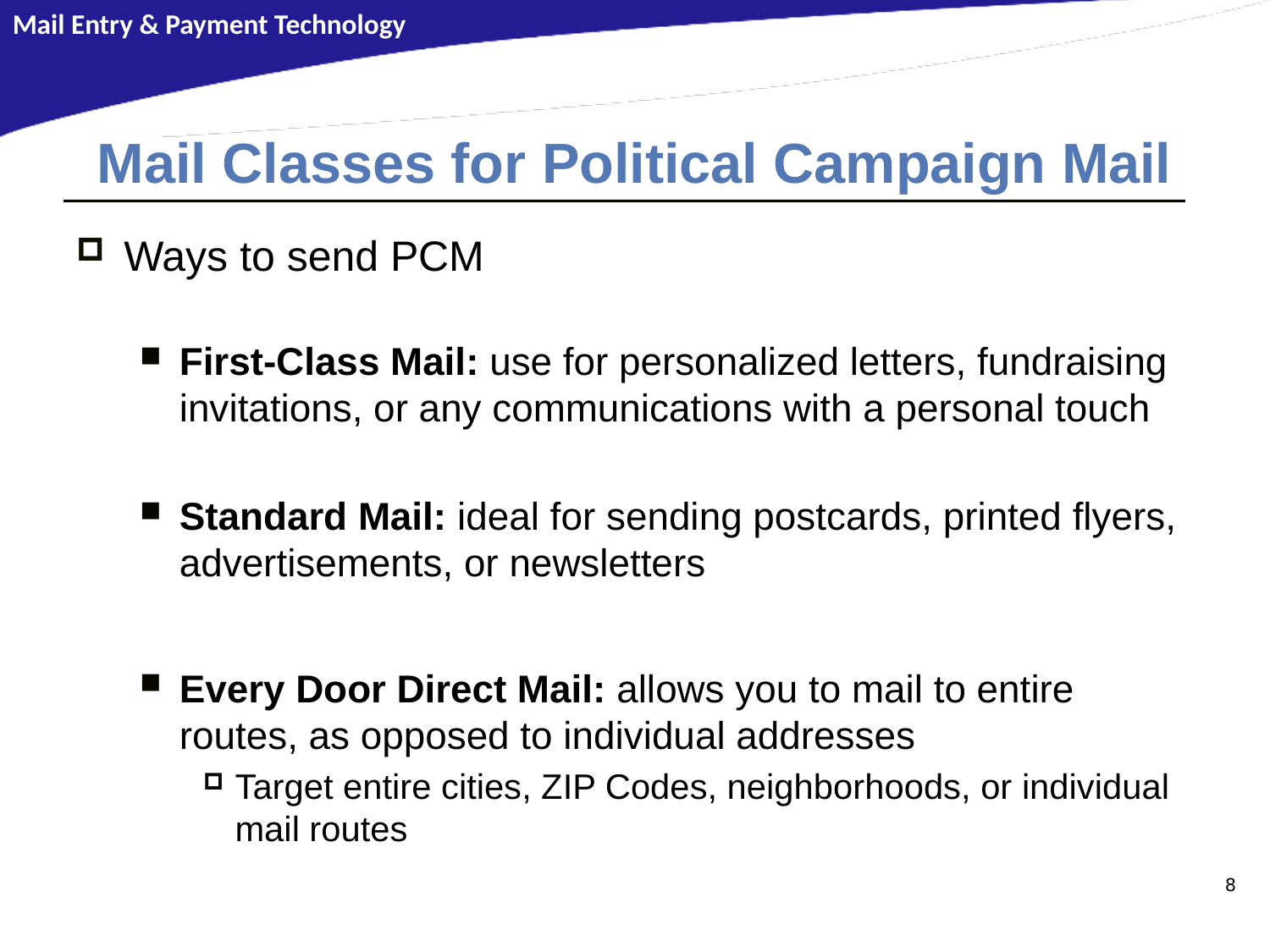

# Mail Classes for Political Campaign Mail
Ways to send PCM

First-Class Mail: use for personalized letters, fundraising invitations, or any communications with a personal touch

Standard Mail: ideal for sending postcards, printed flyers, advertisements, or newsletters

Every Door Direct Mail: allows you to mail to entire routes, as opposed to individual addresses
Target entire cities, ZIP Codes, neighborhoods, or individual mail routes

8